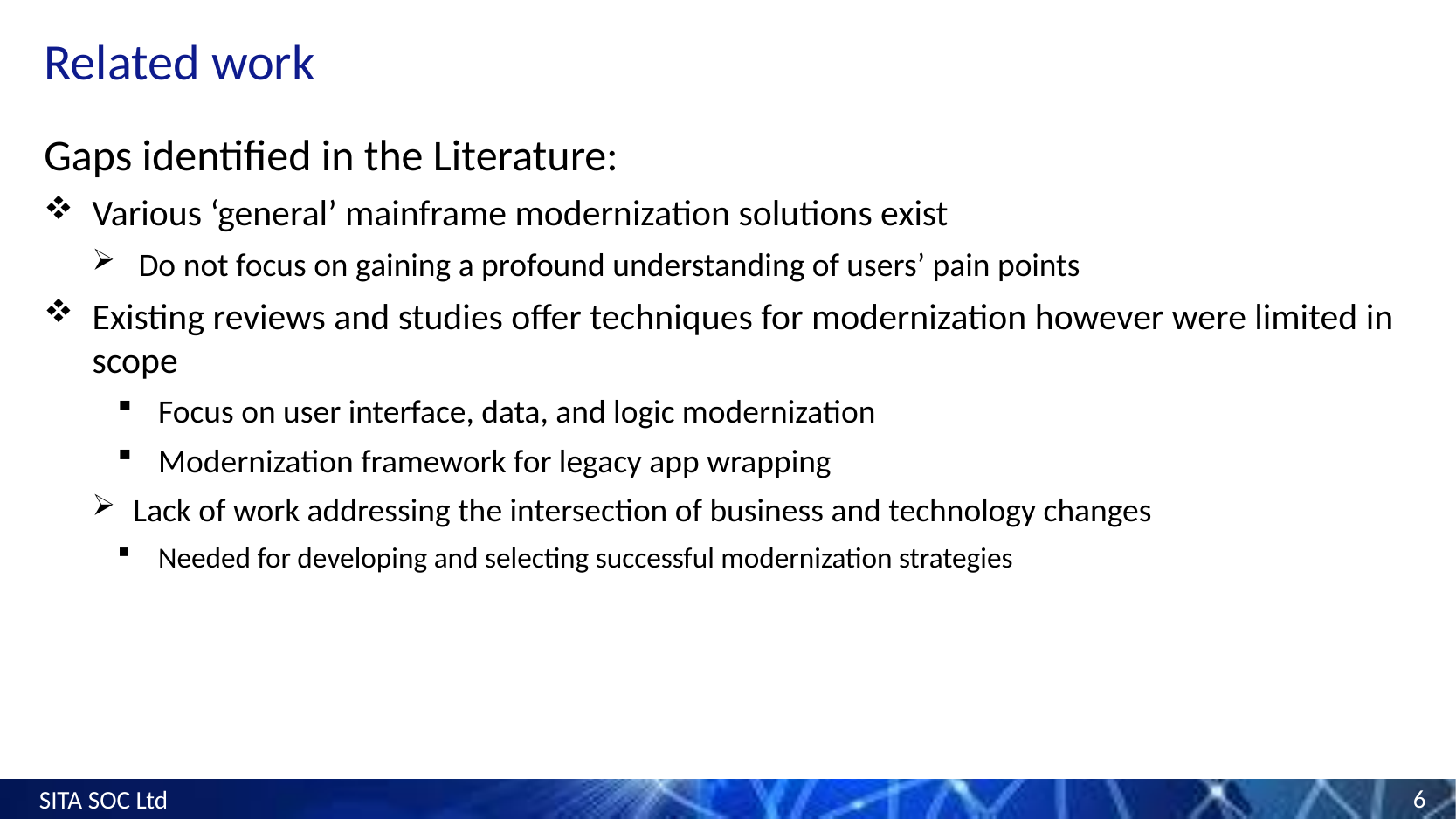

# Related work
Gaps identified in the Literature:
Various ‘general’ mainframe modernization solutions exist
Do not focus on gaining a profound understanding of users’ pain points
Existing reviews and studies offer techniques for modernization however were limited in scope
Focus on user interface, data, and logic modernization
Modernization framework for legacy app wrapping
Lack of work addressing the intersection of business and technology changes
Needed for developing and selecting successful modernization strategies